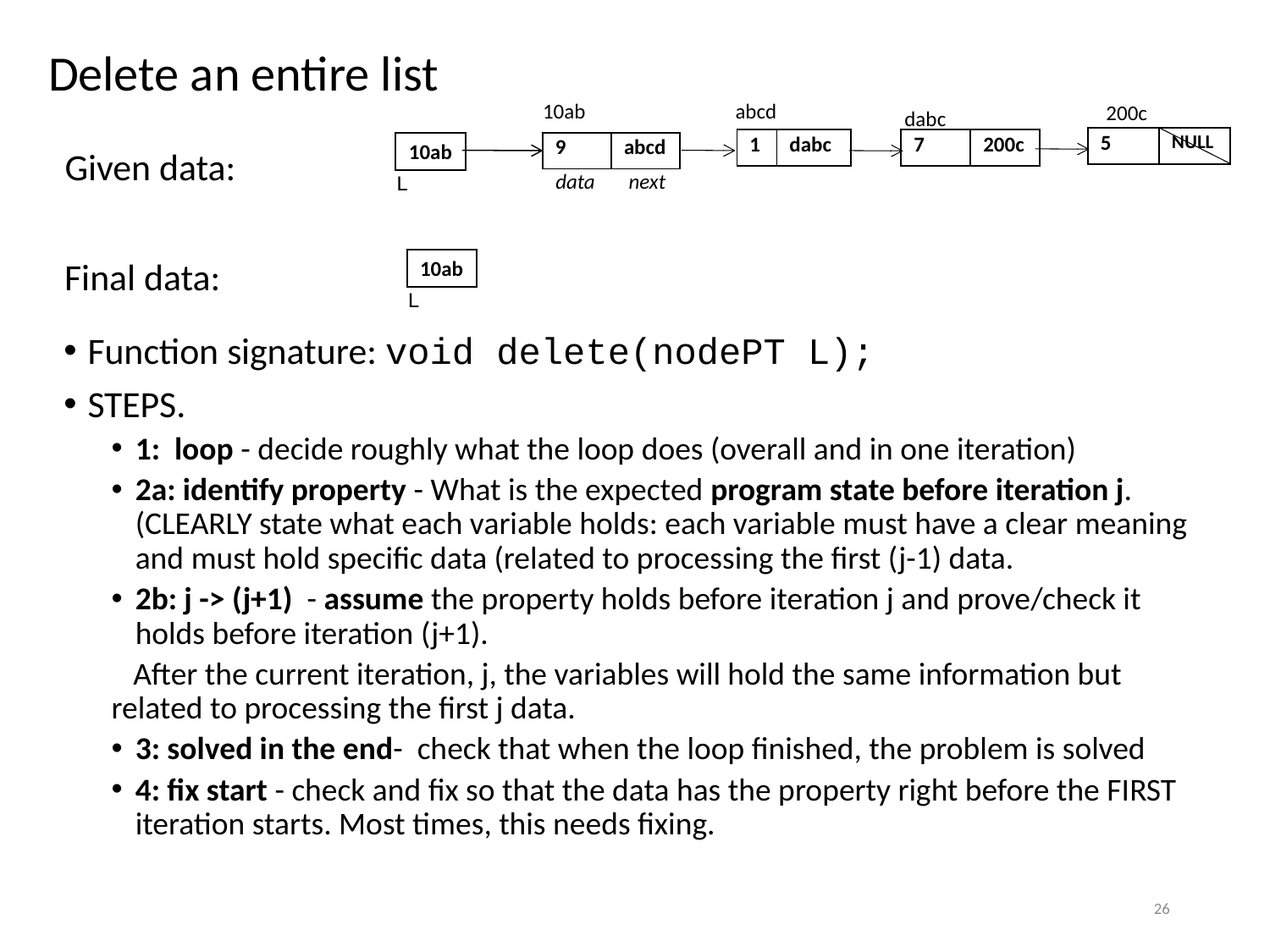

# Delete an entire list
10ab
abcd
200c
dabc
| 5 | NULL |
| --- | --- |
| 1 | dabc |
| --- | --- |
| 7 | 200c |
| --- | --- |
10ab
| 9 | abcd |
| --- | --- |
Given data:
data       next
L
Final data:
10ab
L
Function signature: void delete(nodePT L);
STEPS.
1:  loop - decide roughly what the loop does (overall and in one iteration)
2a: identify property - What is the expected program state before iteration j. (CLEARLY state what each variable holds: each variable must have a clear meaning and must hold specific data (related to processing the first (j-1) data.
2b: j -> (j+1)  - assume the property holds before iteration j and prove/check it holds before iteration (j+1).
   After the current iteration, j, the variables will hold the same information but related to processing the first j data.
3: solved in the end-  check that when the loop finished, the problem is solved
4: fix start - check and fix so that the data has the property right before the FIRST iteration starts. Most times, this needs fixing.
26